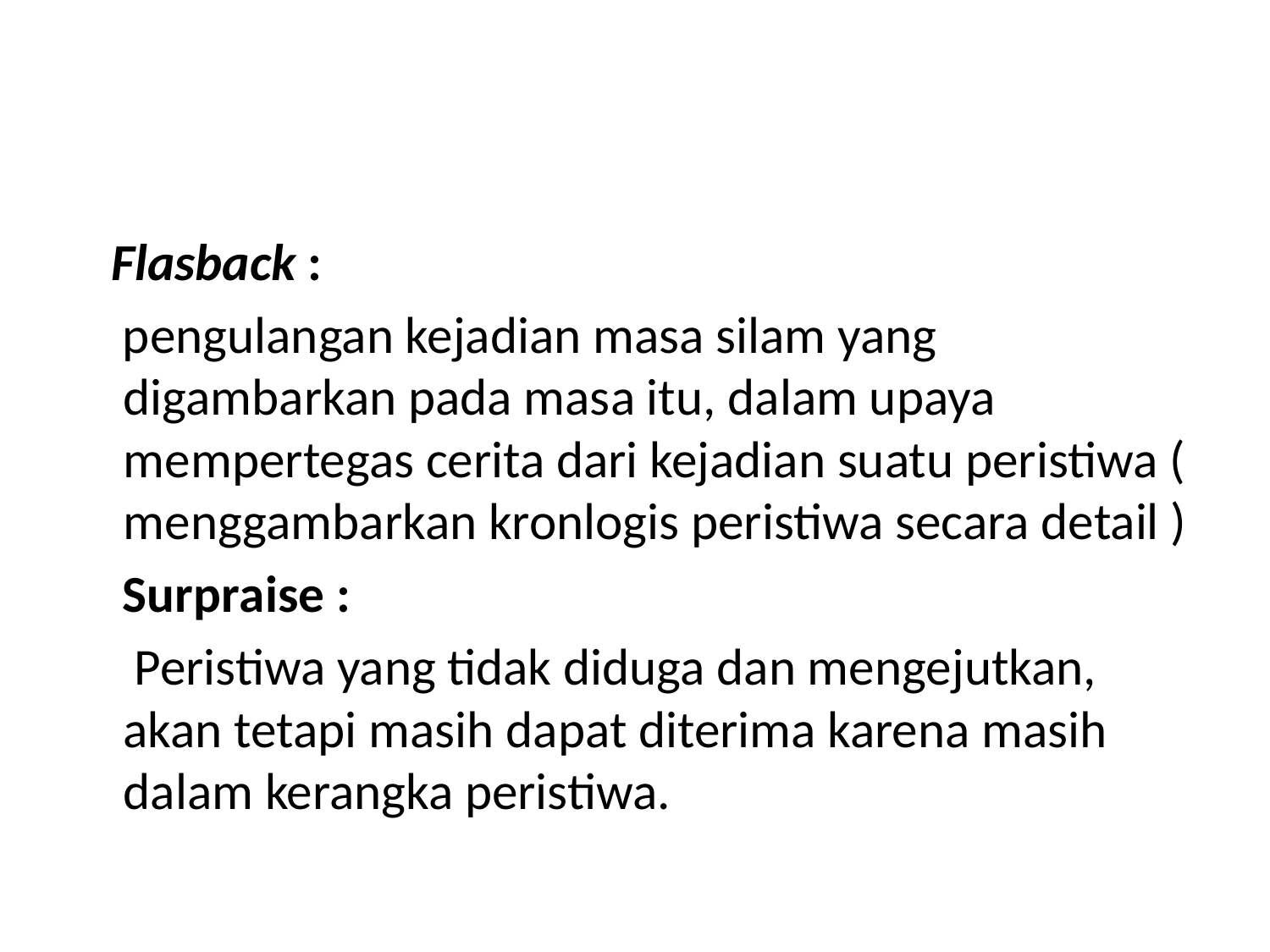

#
   Flasback :
    pengulangan kejadian masa silam yang digambarkan pada masa itu, dalam upaya mempertegas cerita dari kejadian suatu peristiwa ( menggambarkan kronlogis peristiwa secara detail )
    Surpraise :
     Peristiwa yang tidak diduga dan mengejutkan, akan tetapi masih dapat diterima karena masih dalam kerangka peristiwa.